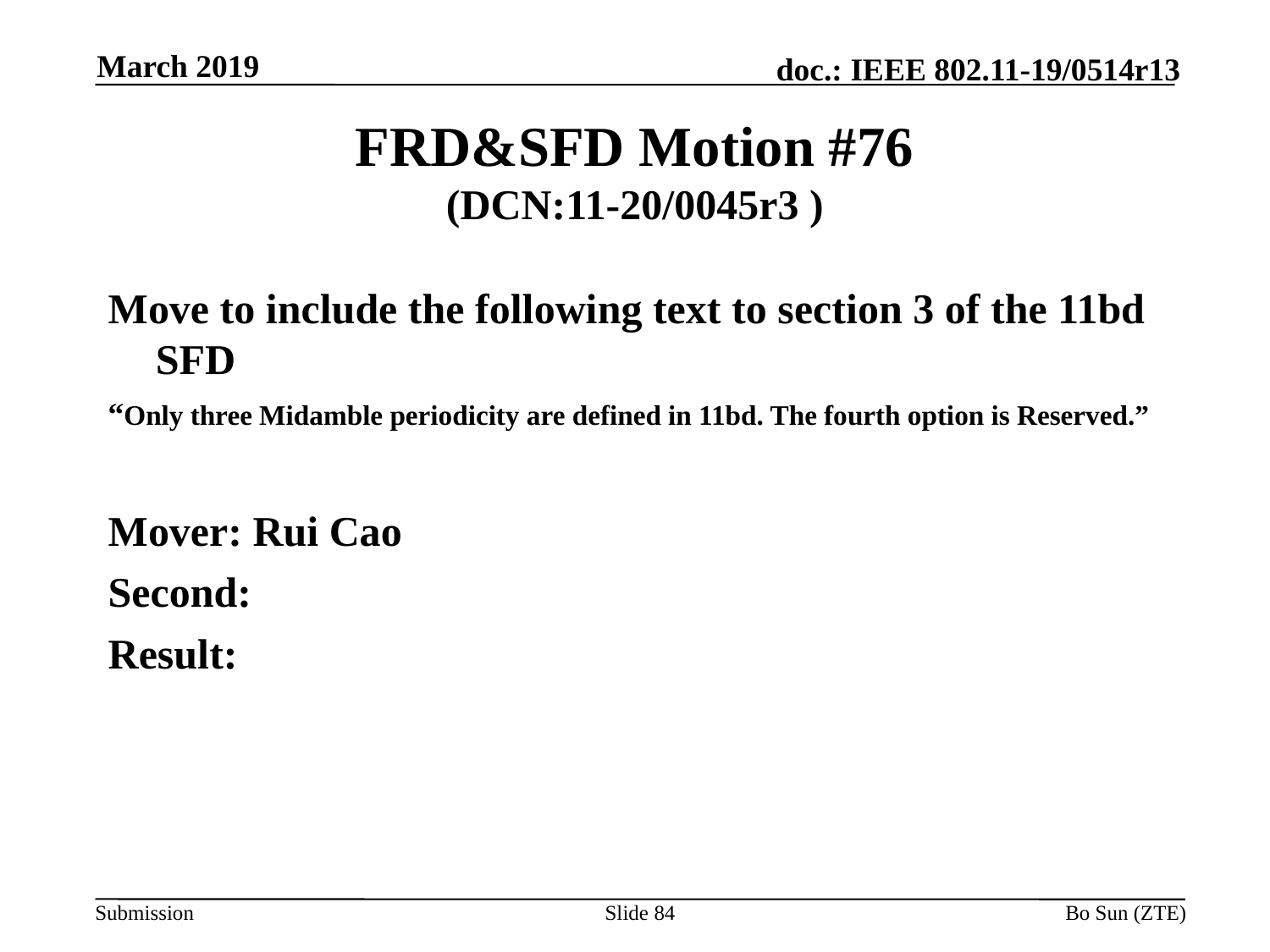

March 2019
# FRD&SFD Motion #76 (DCN:11-20/0045r3 )
Move to include the following text to section 3 of the 11bd SFD
“Only three Midamble periodicity are defined in 11bd. The fourth option is Reserved.”

Mover: Rui Cao
Second:
Result:
Slide 84
Bo Sun (ZTE)